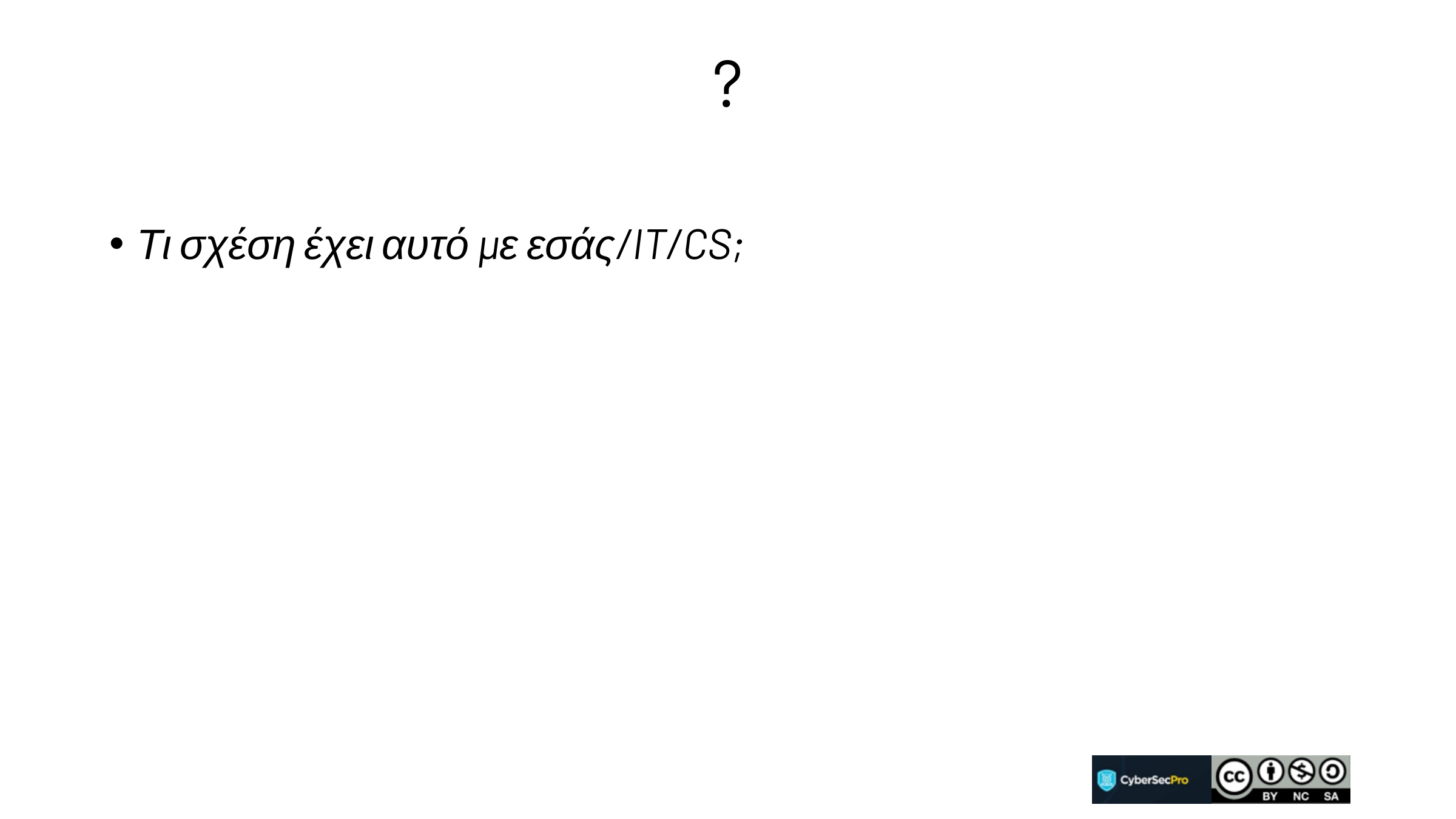

# ?
Τι σχέση έχει αυτό με εσάς/IT/CS;